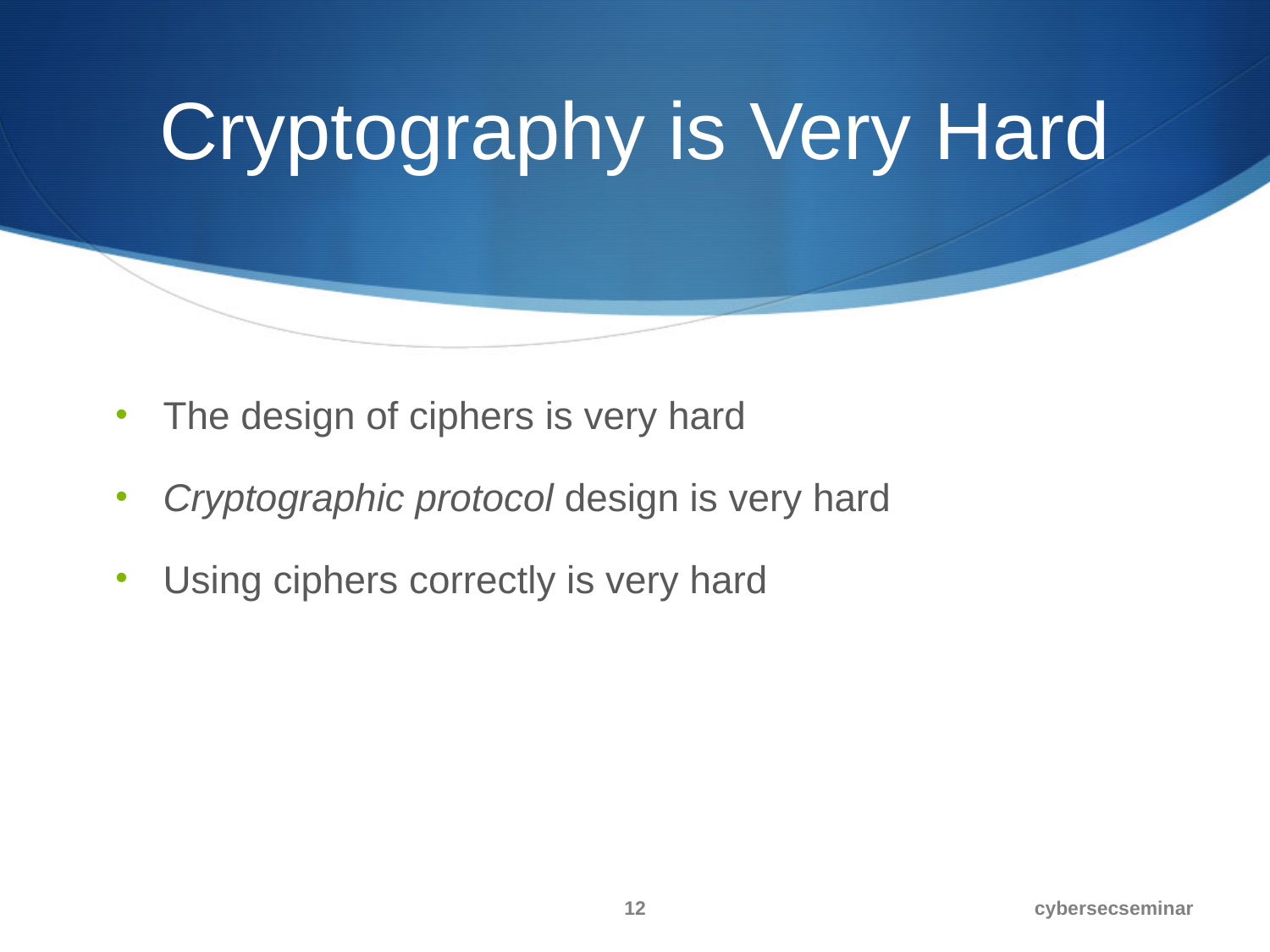

# Cryptography is Very Hard
The design of ciphers is very hard
Cryptographic protocol design is very hard
Using ciphers correctly is very hard
12
cybersecseminar